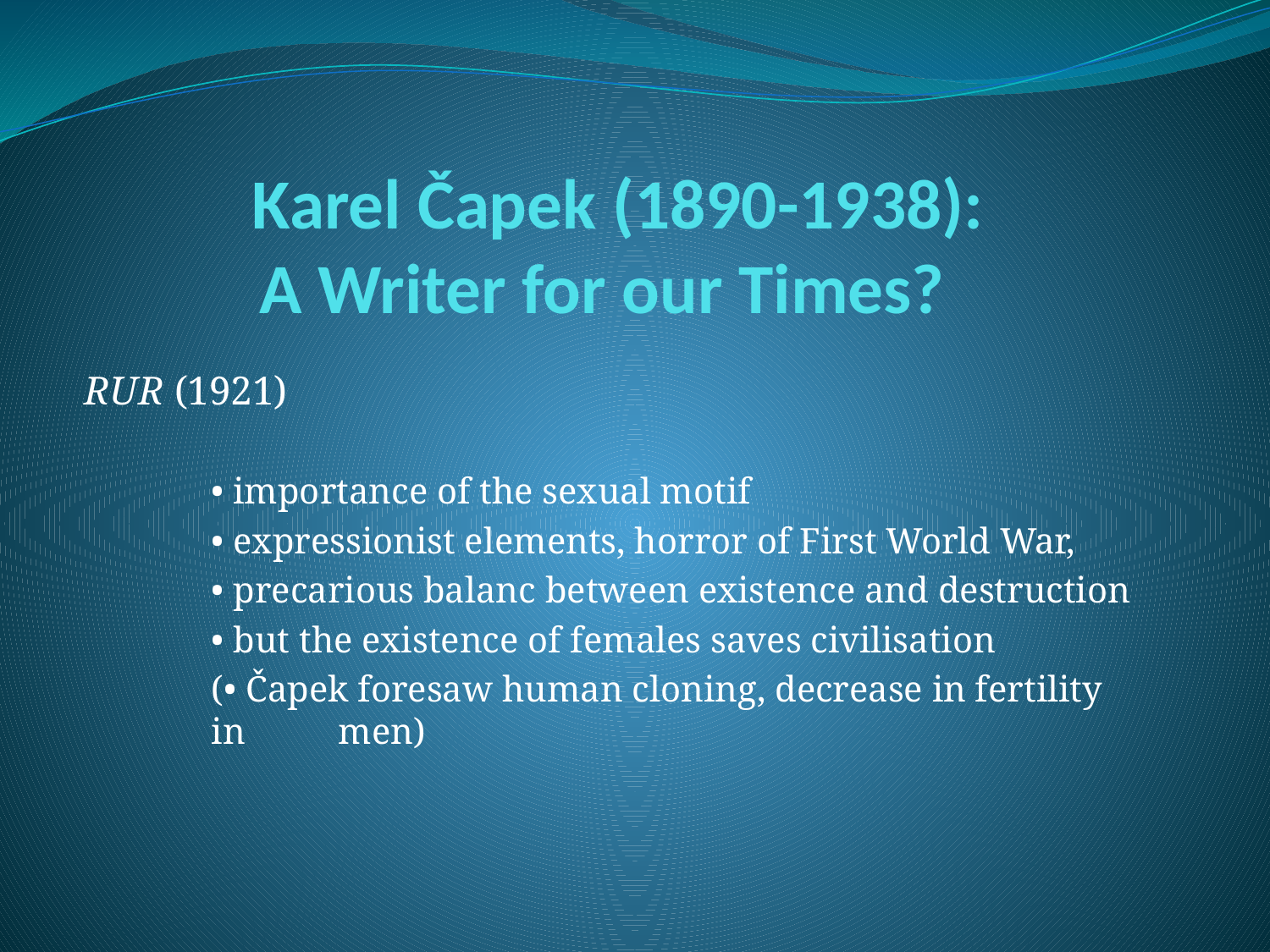

# Karel Čapek (1890-1938): A Writer for our Times?
RUR (1921)

	• importance of the sexual motif
	• expressionist elements, horror of First World War,
	• precarious balanc between existence and destruction
	• but the existence of females saves civilisation
	(• Čapek foresaw human cloning, decrease in fertility 	in 	men)